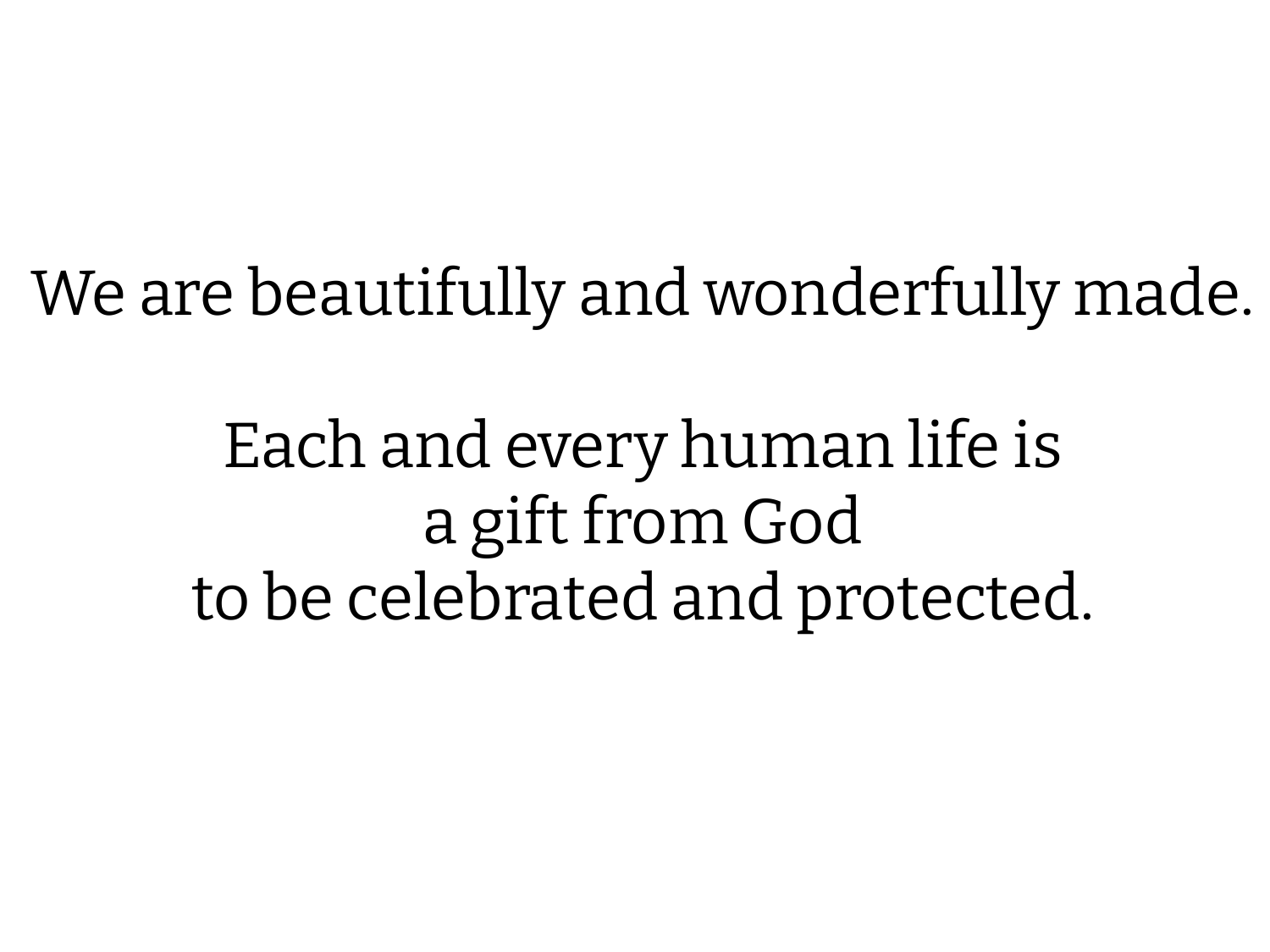

We are beautifully and wonderfully made.

Each and every human life is
a gift from God
to be celebrated and protected.